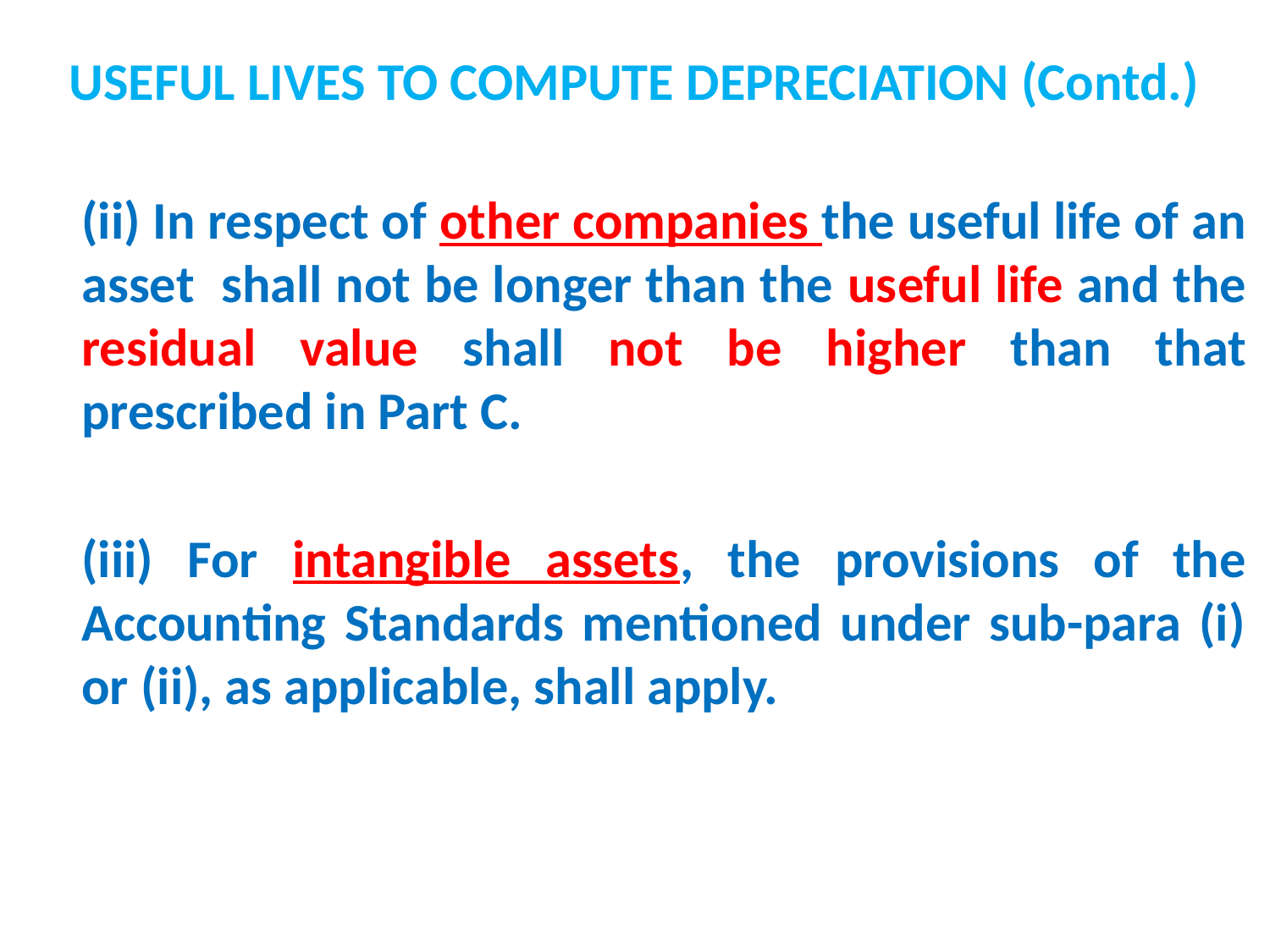

# USEFUL LIVES TO COMPUTE DEPRECIATION (Contd.)
	(ii) In respect of other companies the useful life of an asset  shall not be longer than the useful life and the residual value shall not be higher than that prescribed in Part C.

	(iii) For intangible assets, the provisions of the Accounting Standards mentioned under sub-para (i) or (ii), as applicable, shall apply.